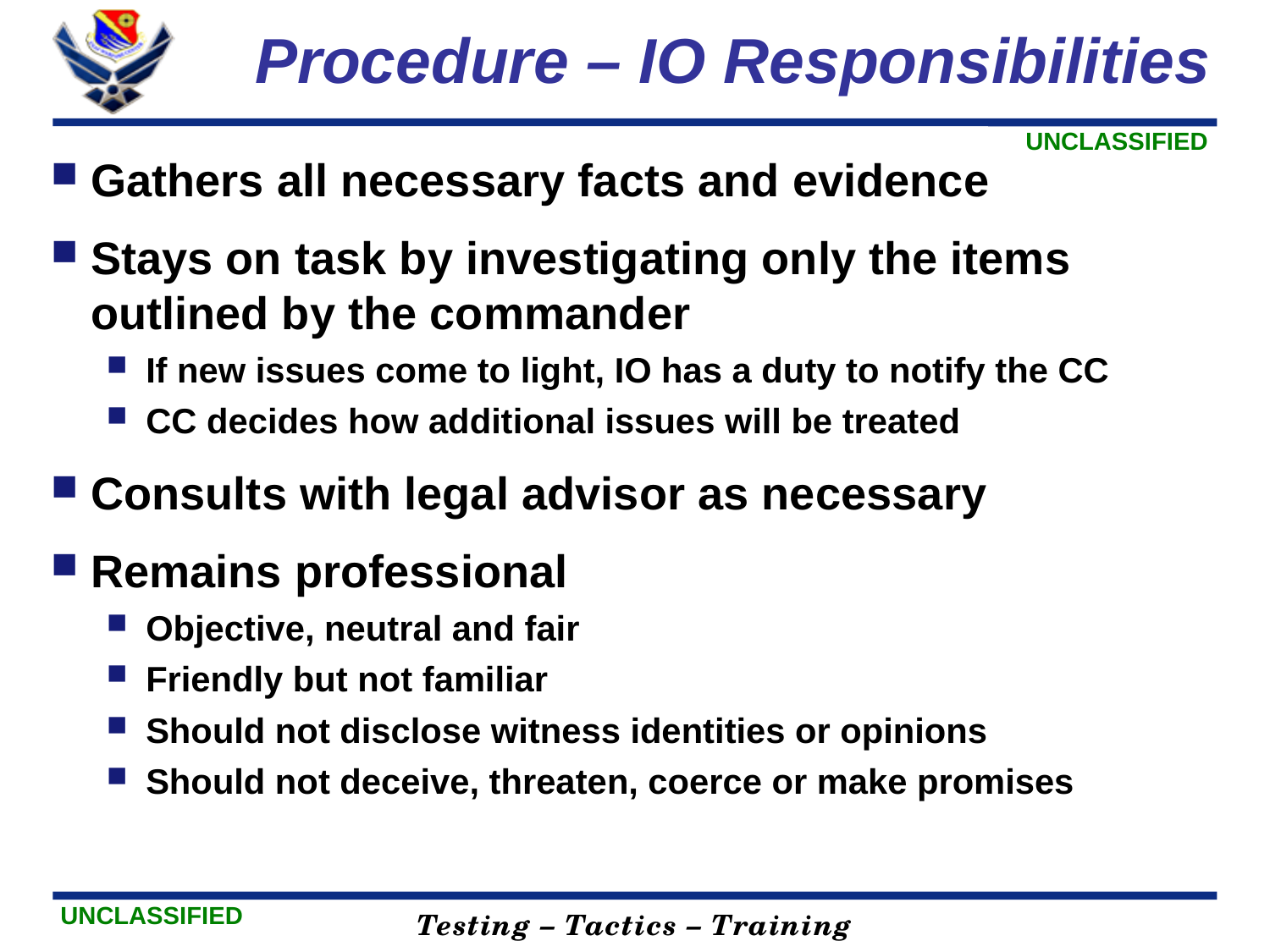

# Procedure – IO Responsibilities
Gathers all necessary facts and evidence
Stays on task by investigating only the items outlined by the commander
If new issues come to light, IO has a duty to notify the CC
CC decides how additional issues will be treated
Consults with legal advisor as necessary
Remains professional
Objective, neutral and fair
Friendly but not familiar
Should not disclose witness identities or opinions
Should not deceive, threaten, coerce or make promises